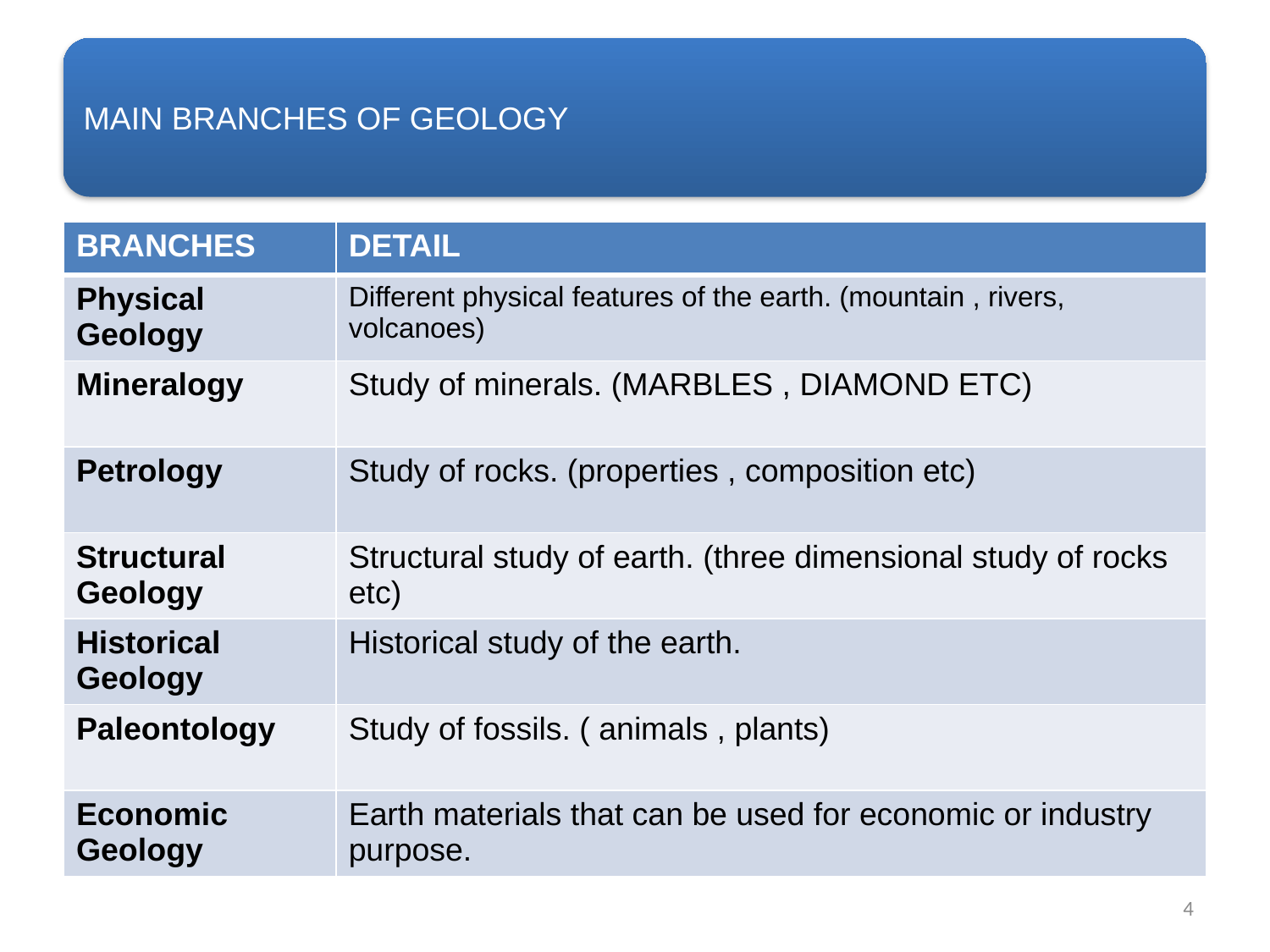

MAIN BRANCHES OF GEOLOGY
| BRANCHES | DETAIL |
| --- | --- |
| Physical Geology | Different physical features of the earth. (mountain , rivers, volcanoes) |
| Mineralogy | Study of minerals. (MARBLES , DIAMOND ETC) |
| Petrology | Study of rocks. (properties , composition etc) |
| Structural Geology | Structural study of earth. (three dimensional study of rocks etc) |
| Historical Geology | Historical study of the earth. |
| Paleontology | Study of fossils. ( animals , plants) |
| Economic Geology | Earth materials that can be used for economic or industry purpose. |
4